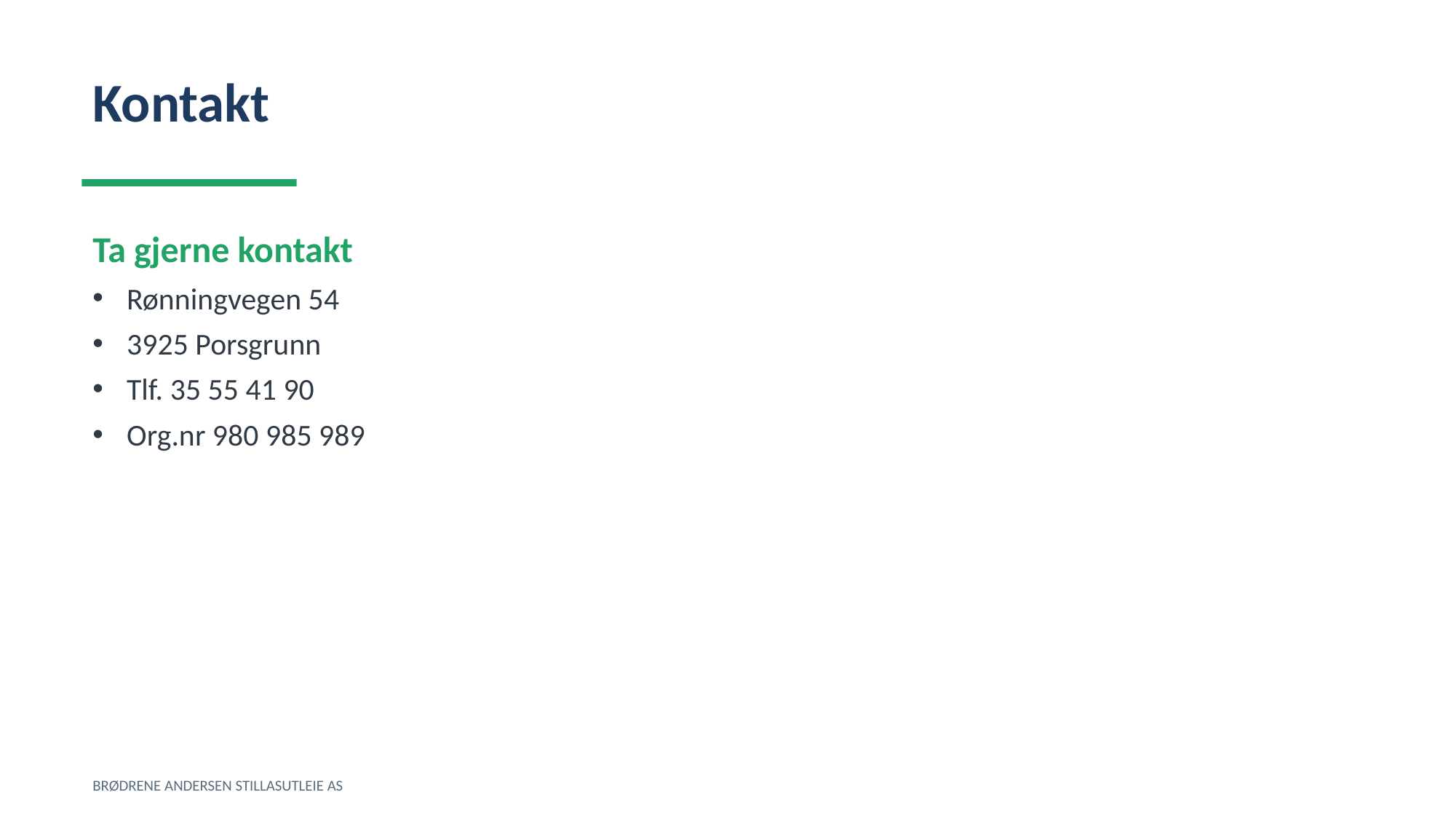

Kontakt

Ta gjerne kontakt
Rønningvegen 54
3925 Porsgrunn
Tlf. 35 55 41 90
Org.nr 980 985 989
BRØDRENE ANDERSEN STILLASUTLEIE AS